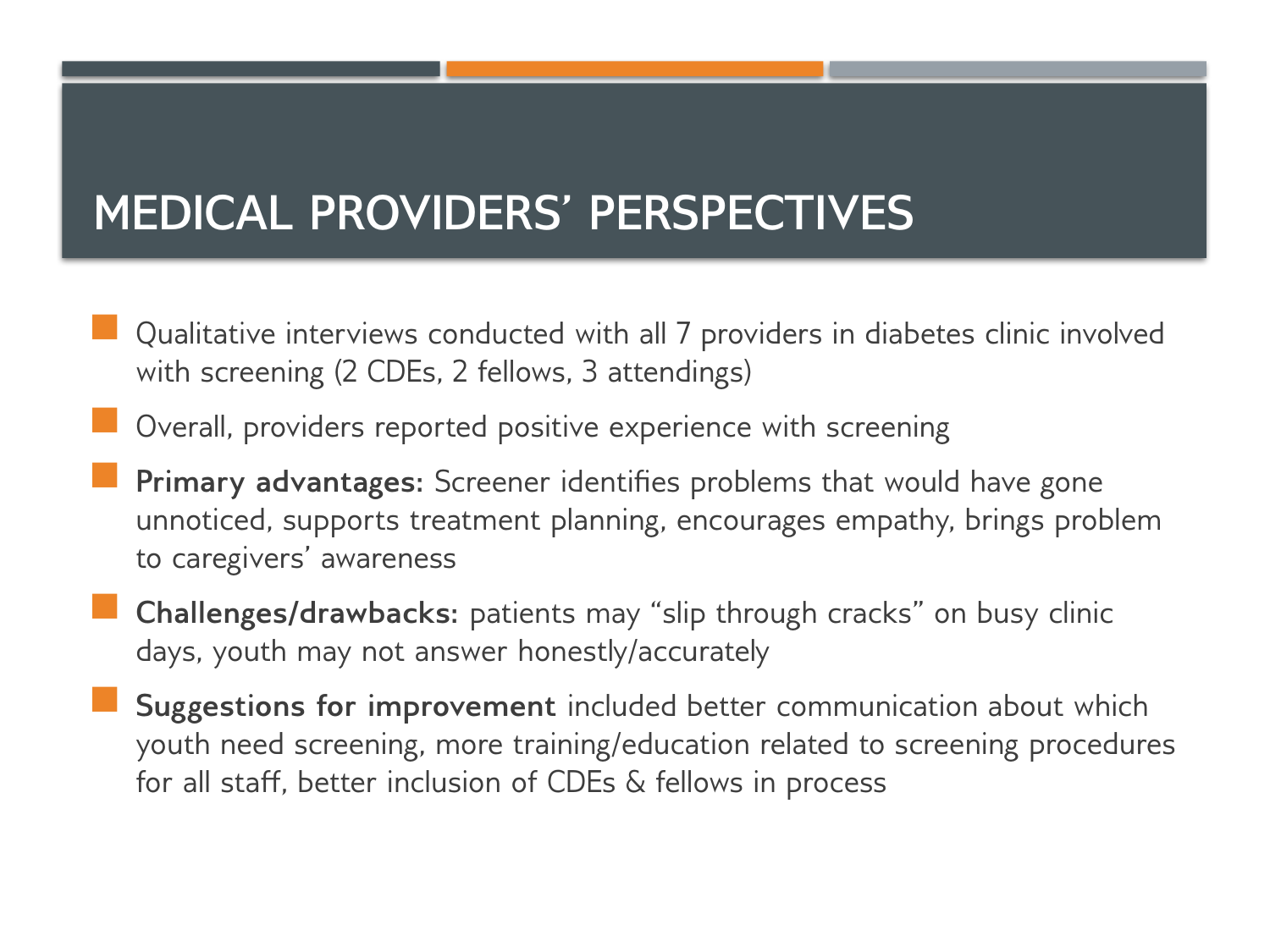

# Medical Providers’ Perspectives
Qualitative interviews conducted with all 7 providers in diabetes clinic involved with screening (2 CDEs, 2 fellows, 3 attendings)
Overall, providers reported positive experience with screening
Primary advantages: Screener identifies problems that would have gone unnoticed, supports treatment planning, encourages empathy, brings problem to caregivers’ awareness
Challenges/drawbacks: patients may “slip through cracks” on busy clinic days, youth may not answer honestly/accurately
Suggestions for improvement included better communication about which youth need screening, more training/education related to screening procedures for all staff, better inclusion of CDEs & fellows in process